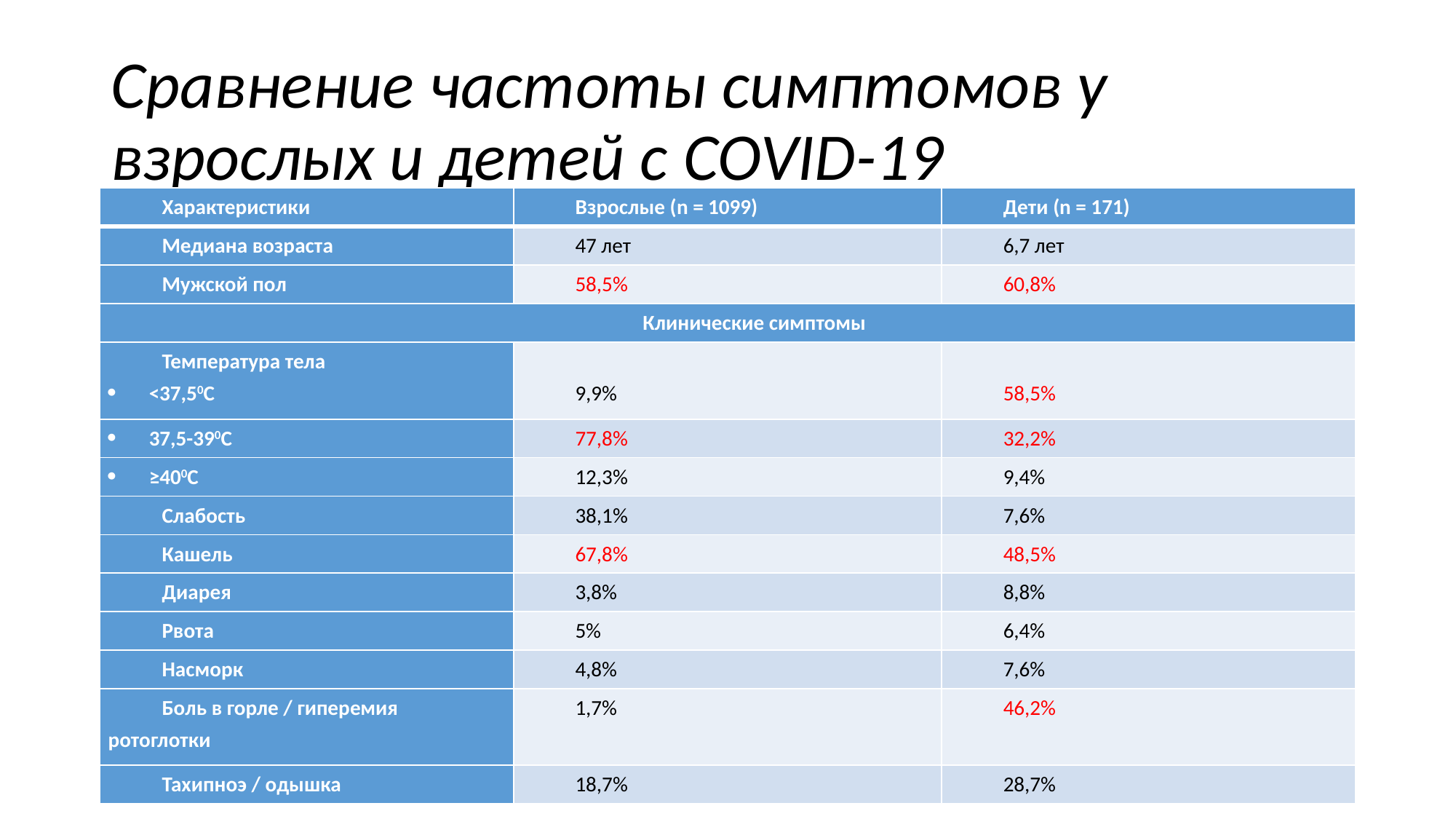

# Сравнение частоты симптомов у взрослых и детей с COVID-19
| Характеристики | Взрослые (n = 1099) | Дети (n = 171) |
| --- | --- | --- |
| Медиана возраста | 47 лет | 6,7 лет |
| Мужской пол | 58,5% | 60,8% |
| Клинические симптомы |  |  |
| Температура тела <37,50С | 9,9% | 58,5% |
| 37,5-390С | 77,8% | 32,2% |
| ≥400С | 12,3% | 9,4% |
| Слабость | 38,1% | 7,6% |
| Кашель | 67,8% | 48,5% |
| Диарея | 3,8% | 8,8% |
| Рвота | 5% | 6,4% |
| Насморк | 4,8% | 7,6% |
| Боль в горле / гиперемия ротоглотки | 1,7% | 46,2% |
| Тахипноэ / одышка | 18,7% | 28,7% |